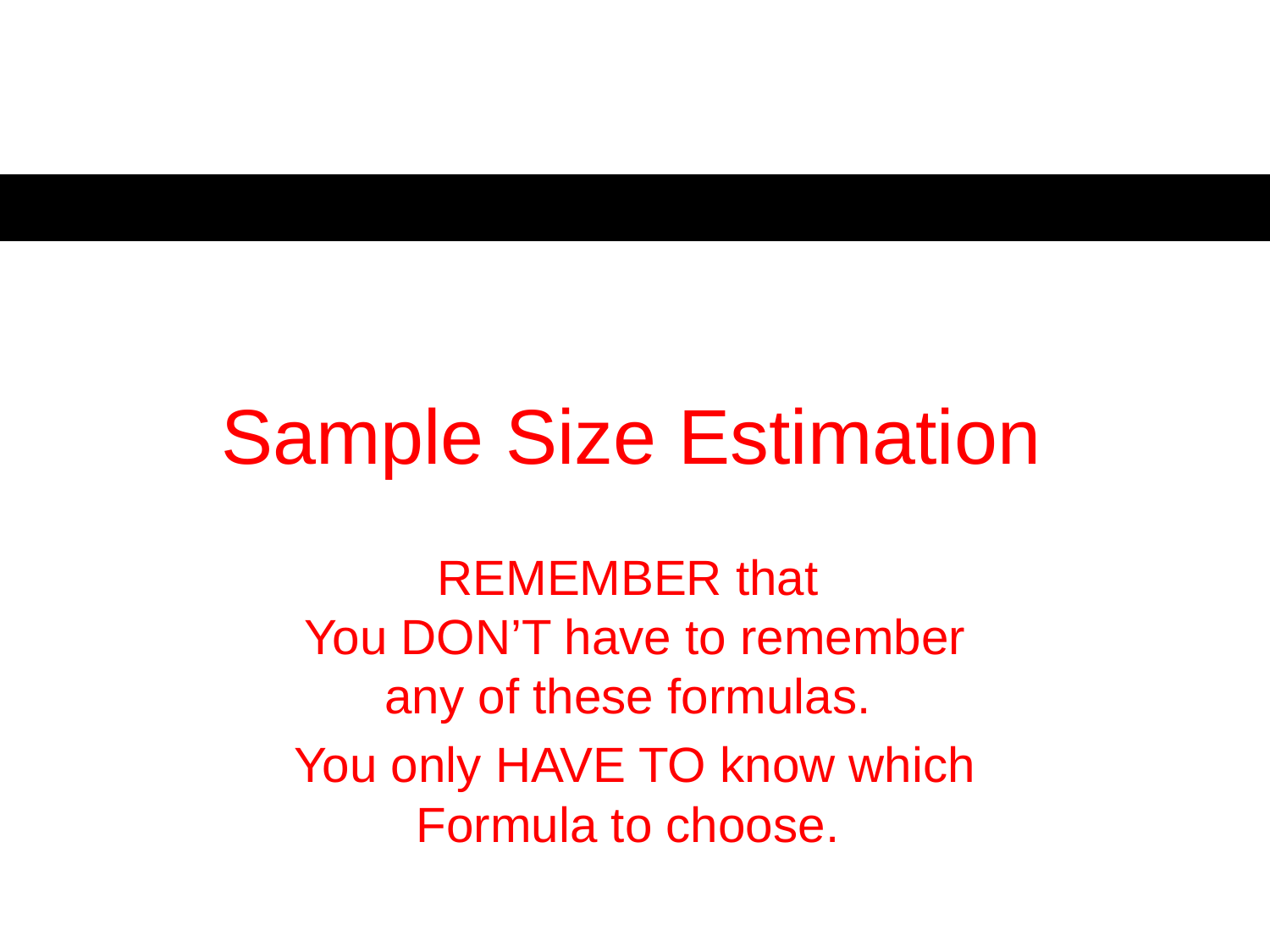

# Sample Size Estimation
REMEMBER that
You DON’T have to remember
any of these formulas.
You only HAVE TO know which Formula to choose.